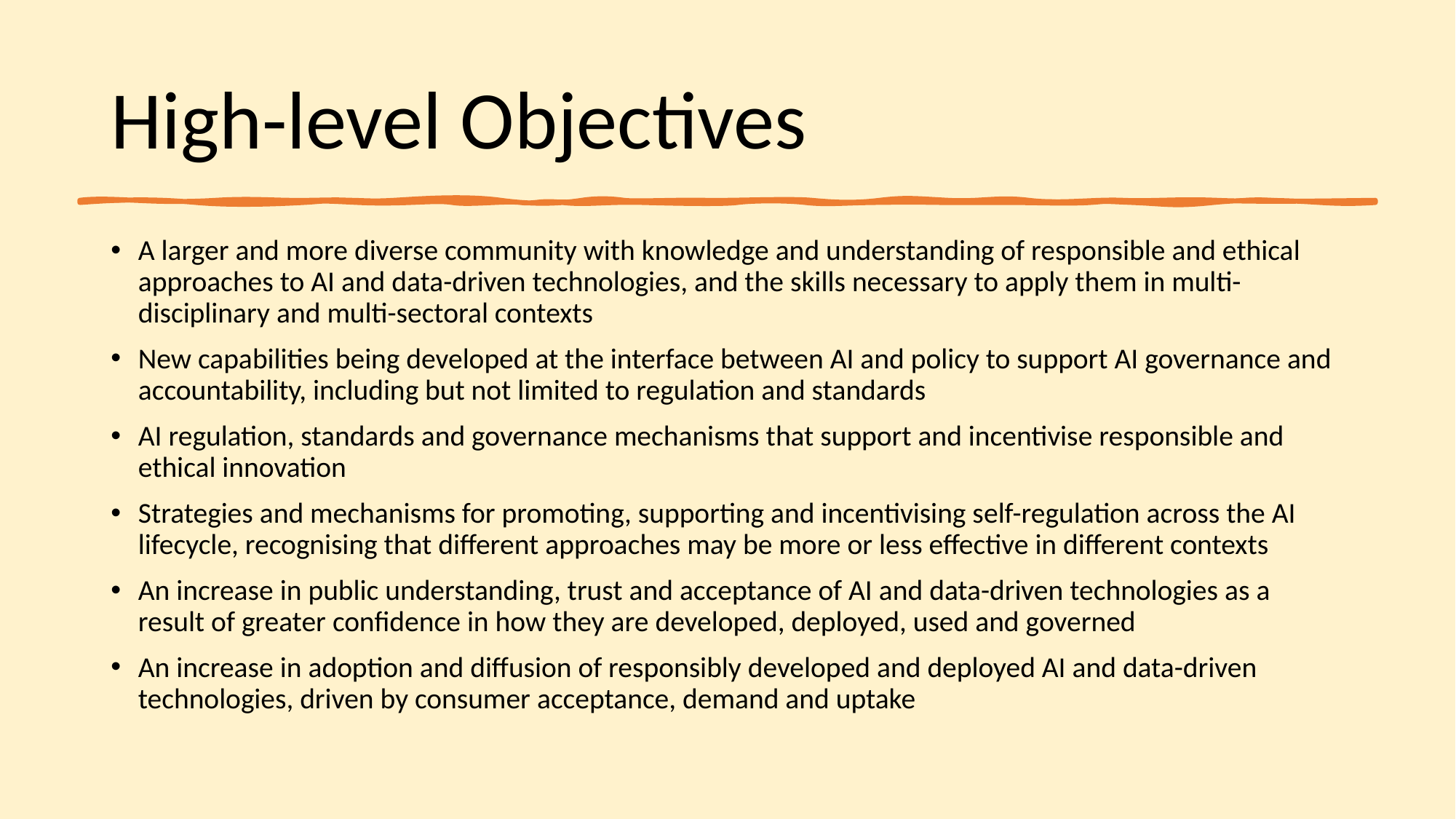

# High-level Objectives

A larger and more diverse community with knowledge and understanding of responsible and ethical approaches to AI and data-driven technologies, and the skills necessary to apply them in multi-disciplinary and multi-sectoral contexts
New capabilities being developed at the interface between AI and policy to support AI governance and accountability, including but not limited to regulation and standards
AI regulation, standards and governance mechanisms that support and incentivise responsible and ethical innovation
Strategies and mechanisms for promoting, supporting and incentivising self-regulation across the AI lifecycle, recognising that different approaches may be more or less effective in different contexts
An increase in public understanding, trust and acceptance of AI and data-driven technologies as a result of greater confidence in how they are developed, deployed, used and governed
An increase in adoption and diffusion of responsibly developed and deployed AI and data-driven technologies, driven by consumer acceptance, demand and uptake